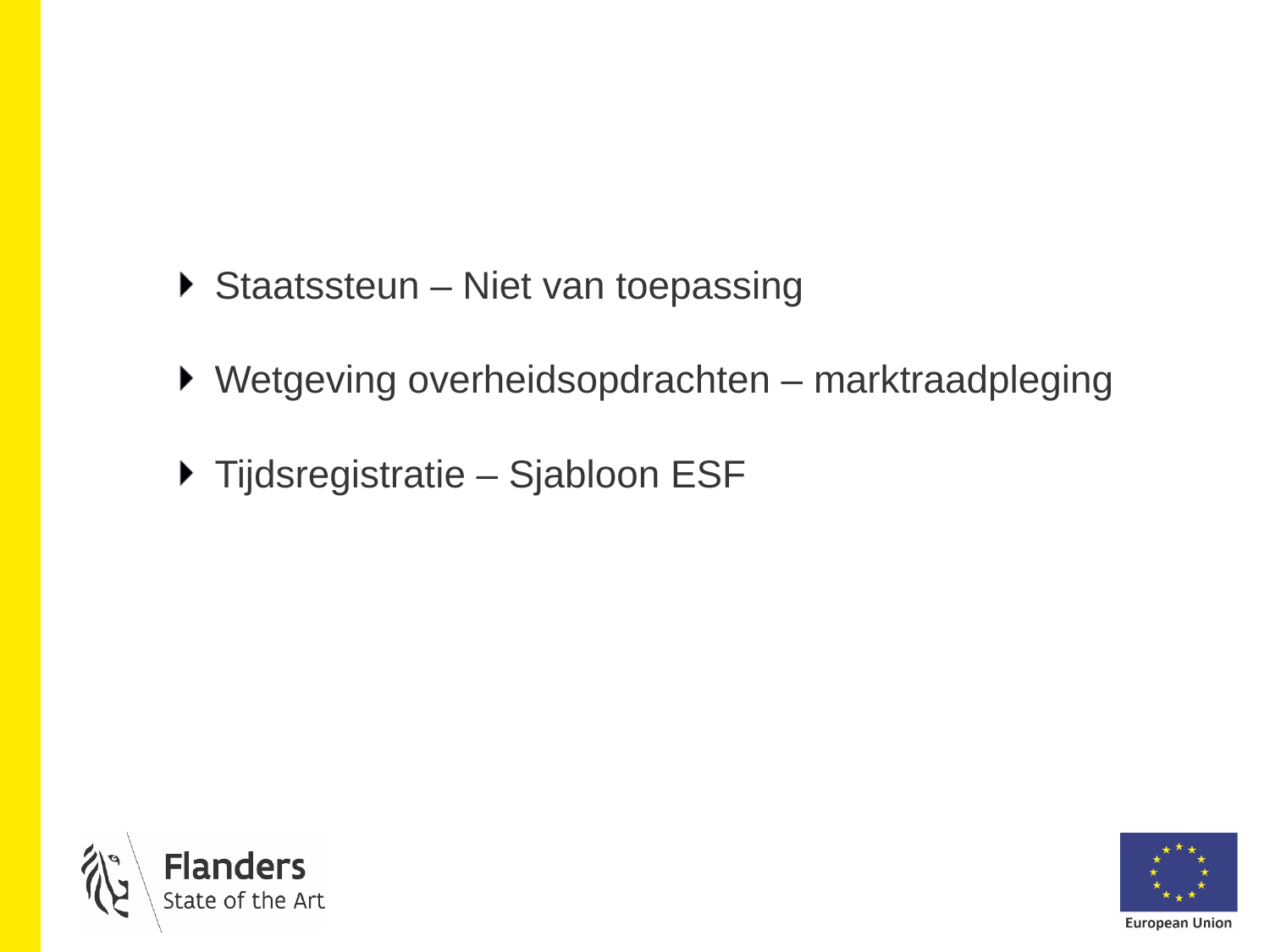

#
Staatssteun – Niet van toepassing

Wetgeving overheidsopdrachten – marktraadpleging

Tijdsregistratie – Sjabloon ESF